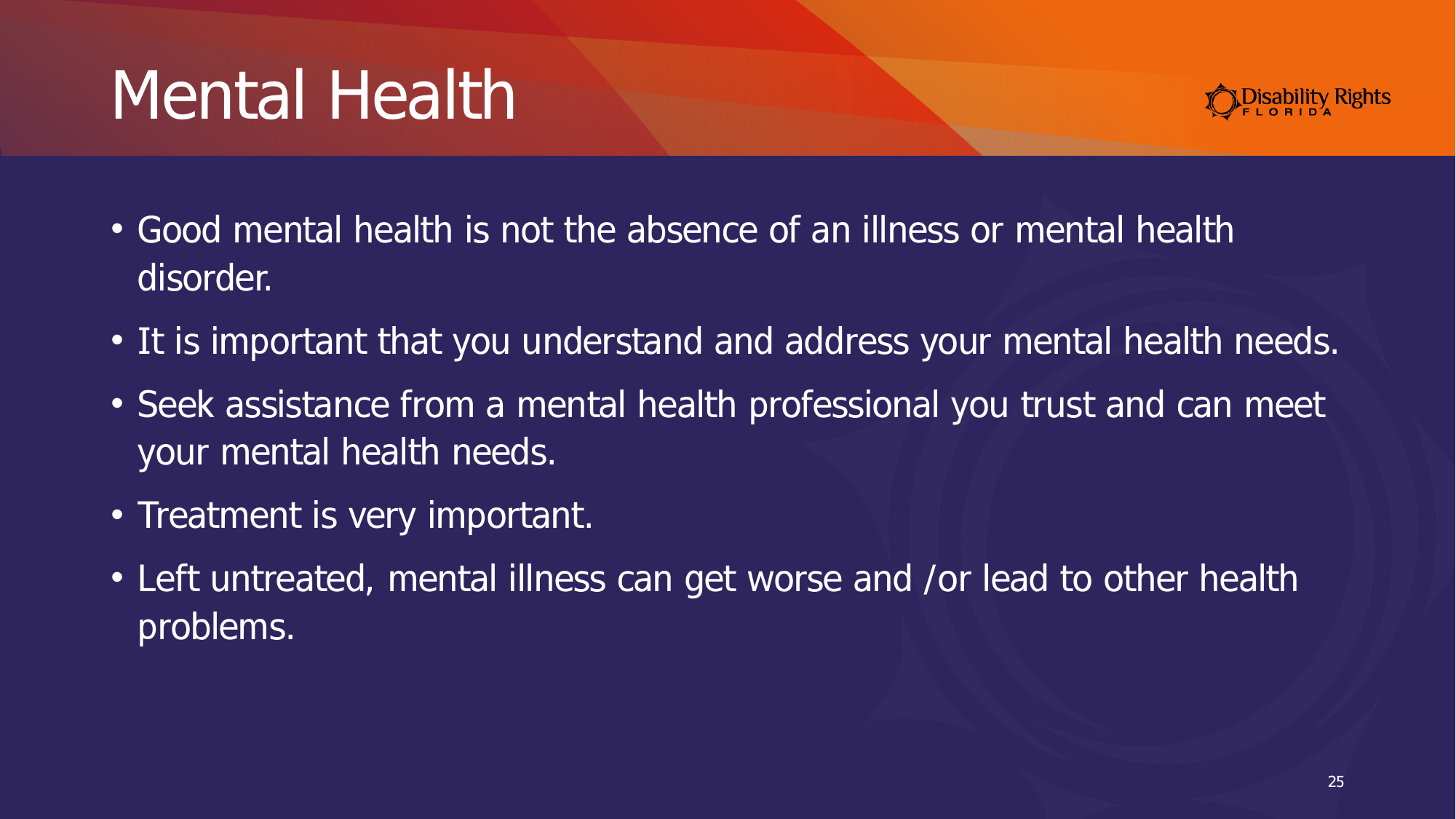

# Mental Health
Good mental health is not the absence of an illness or mental health disorder.
It is important that you understand and address your mental health needs.
Seek assistance from a mental health professional you trust and can meet your mental health needs.
Treatment is very important.
Left untreated, mental illness can get worse and /or lead to other health problems.
25